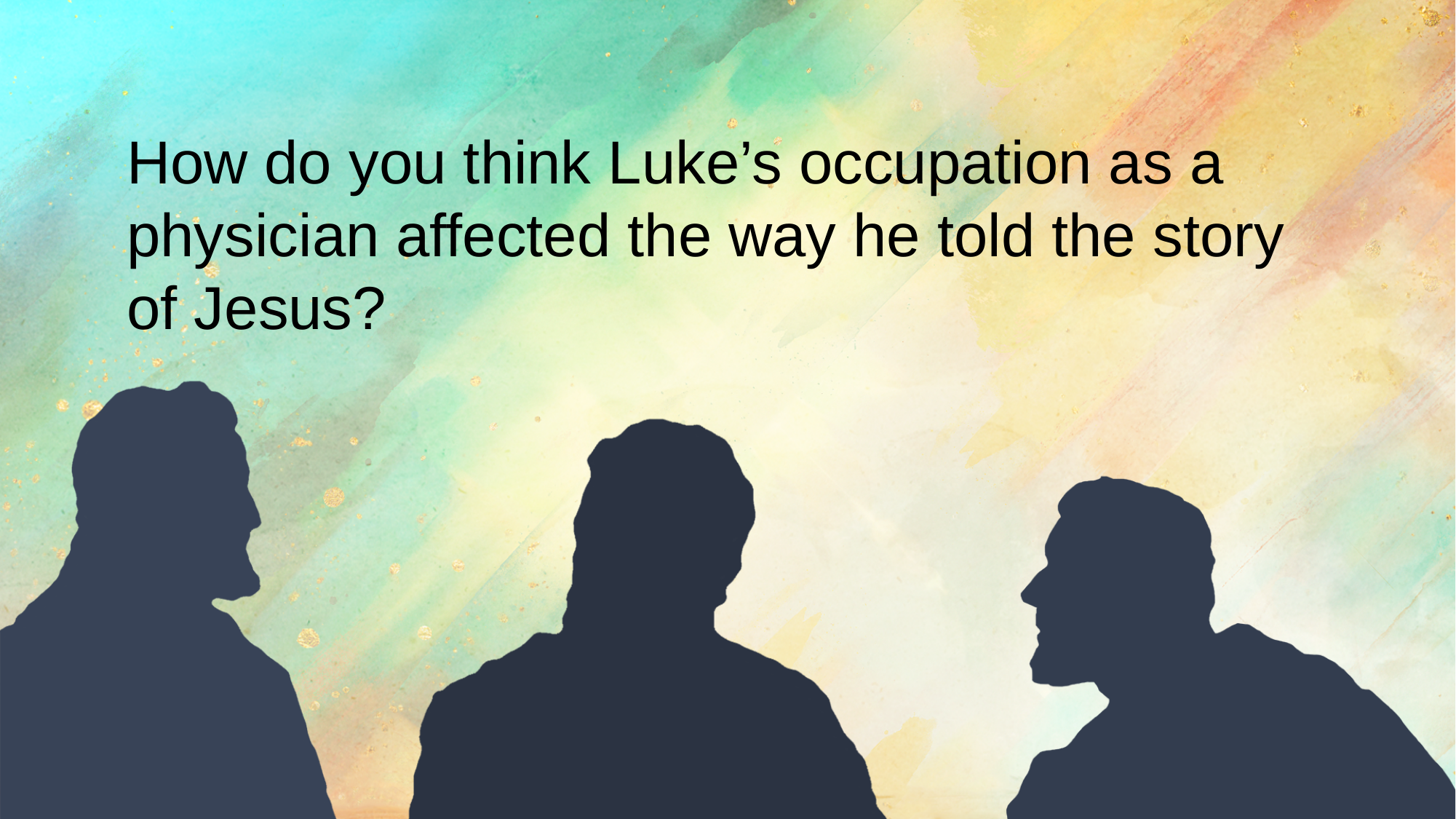

How do you think Luke’s occupation as a physician affected the way he told the story
of Jesus?